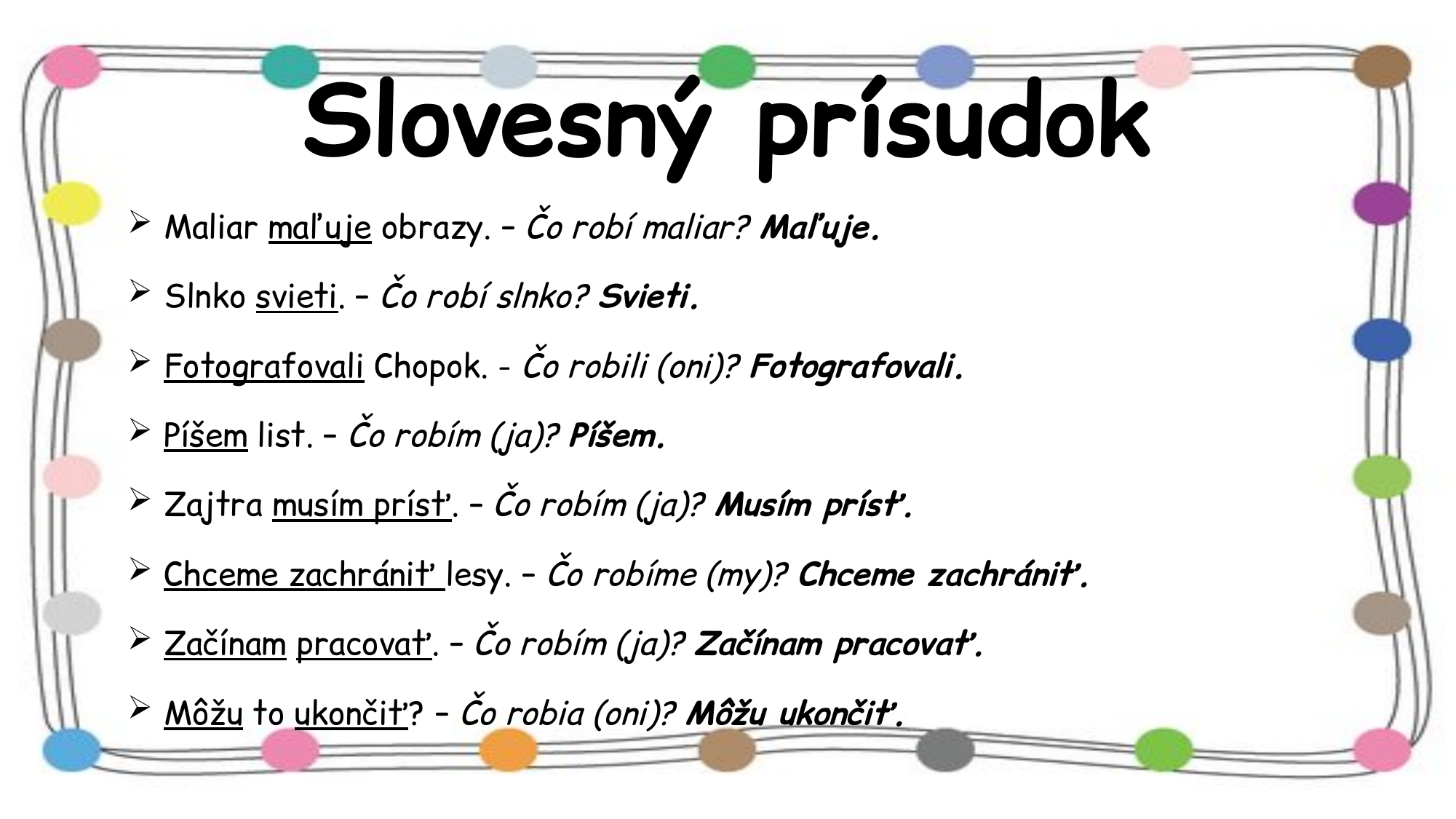

# Slovesný prísudok
 Maliar maľuje obrazy. – Čo robí maliar? Maľuje.
 Slnko svieti. – Čo robí slnko? Svieti.
 Fotografovali Chopok. - Čo robili (oni)? Fotografovali.
 Píšem list. – Čo robím (ja)? Píšem.
 Zajtra musím prísť. – Čo robím (ja)? Musím prísť.
 Chceme zachrániť lesy. – Čo robíme (my)? Chceme zachrániť.
 Začínam pracovať. – Čo robím (ja)? Začínam pracovať.
 Môžu to ukončiť? – Čo robia (oni)? Môžu ukončiť.